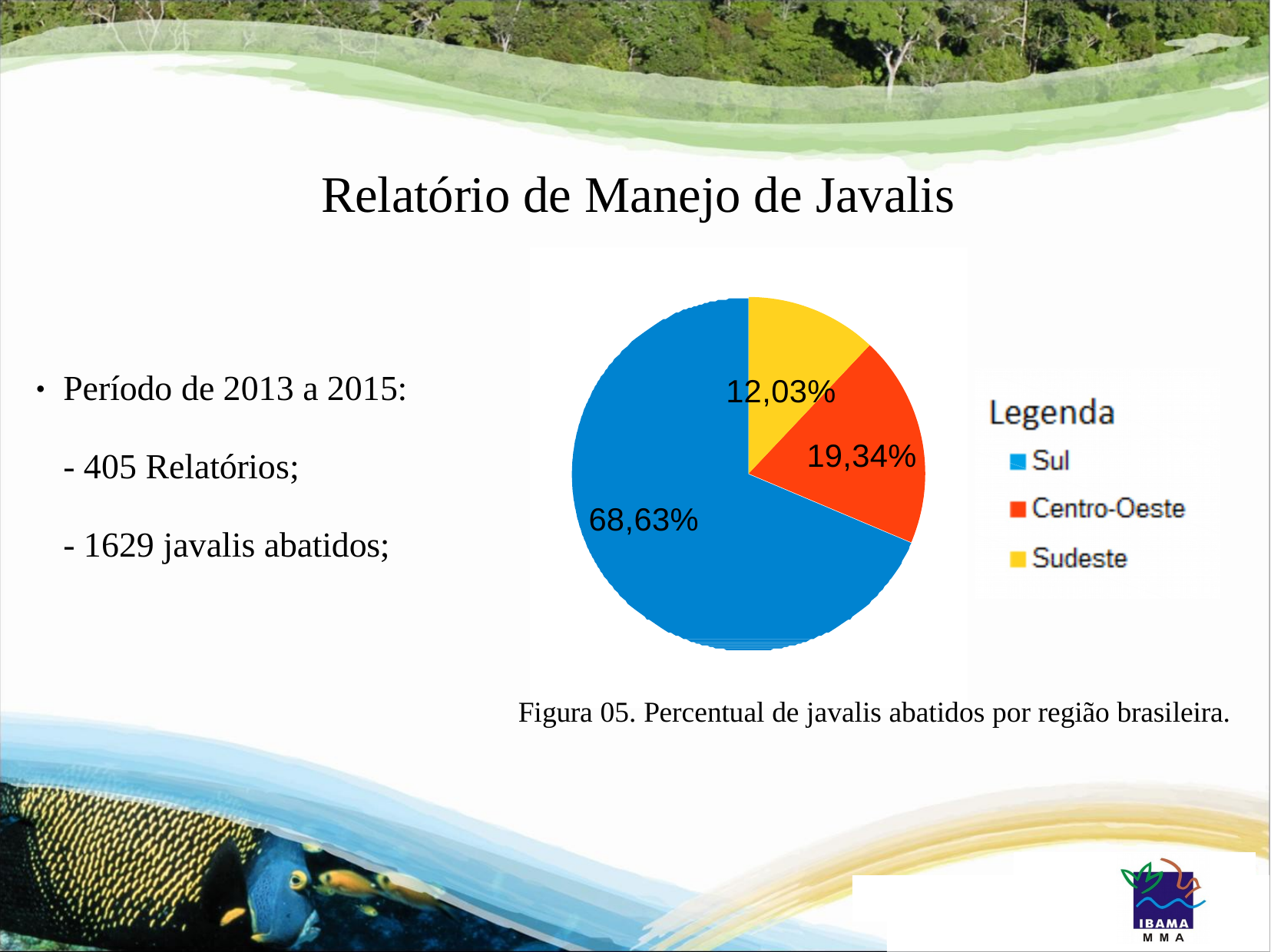

Relatório de Manejo de Javalis

Período de 2013 a 2015:

12,03%
●
19,34%
- 405 Relatórios;
68,63%
- 1629 javalis abatidos;
Figura 05. Percentual de javalis abatidos por região brasileira.